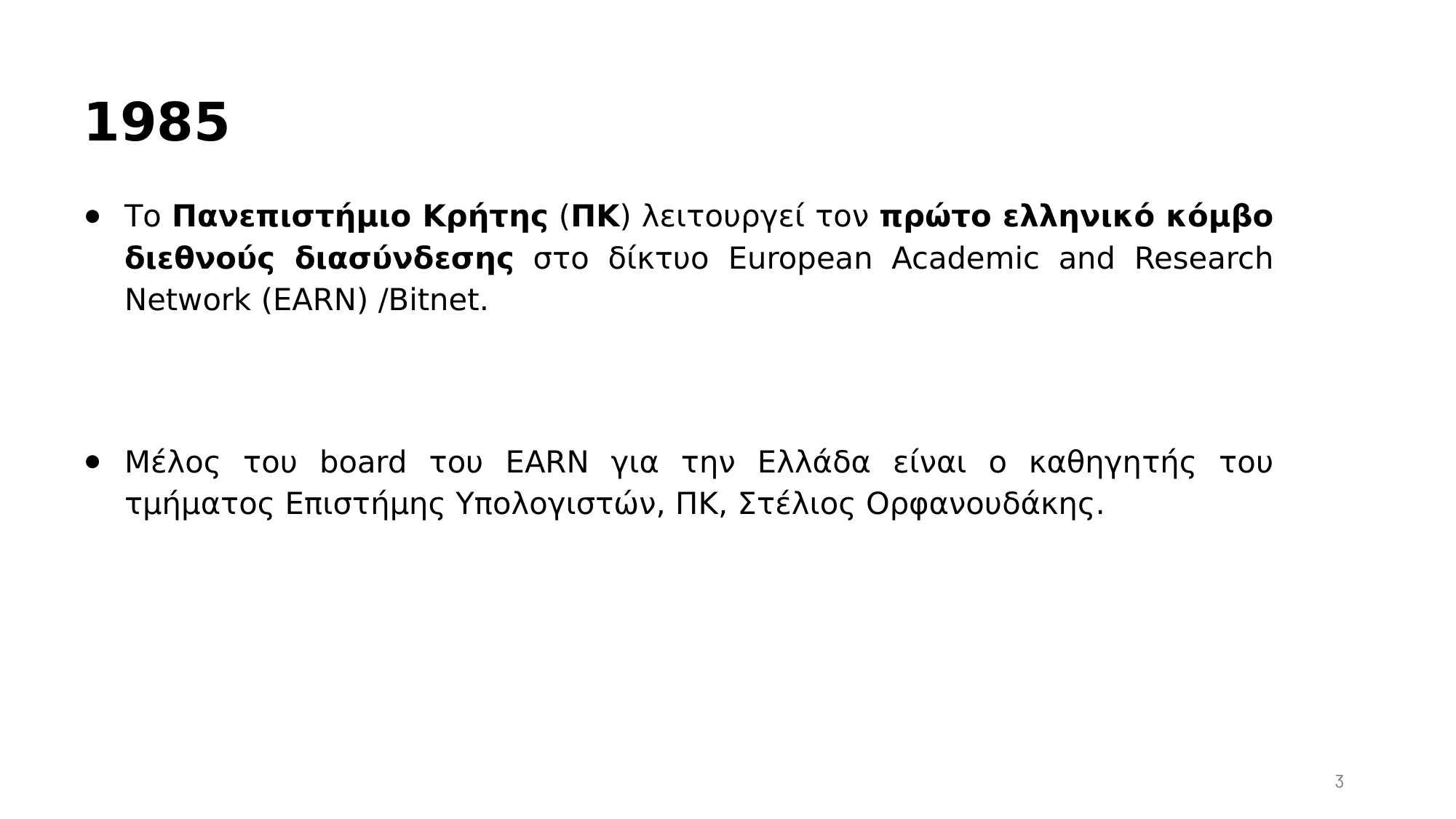

1985

Το Πανεπιστήμιο Κρήτης (ΠΚ) λειτουργεί τον πρώτο ελληνικό κόμβο διεθνούς διασύνδεσης στο δίκτυο European Academic and Research Network (EARN) /Bitnet.

Μέλος του board του EARN για την Ελλάδα είναι ο καθηγητής του τμήματος Επιστήμης Υπολογιστών, ΠΚ, Στέλιος Ορφανουδάκης.
3